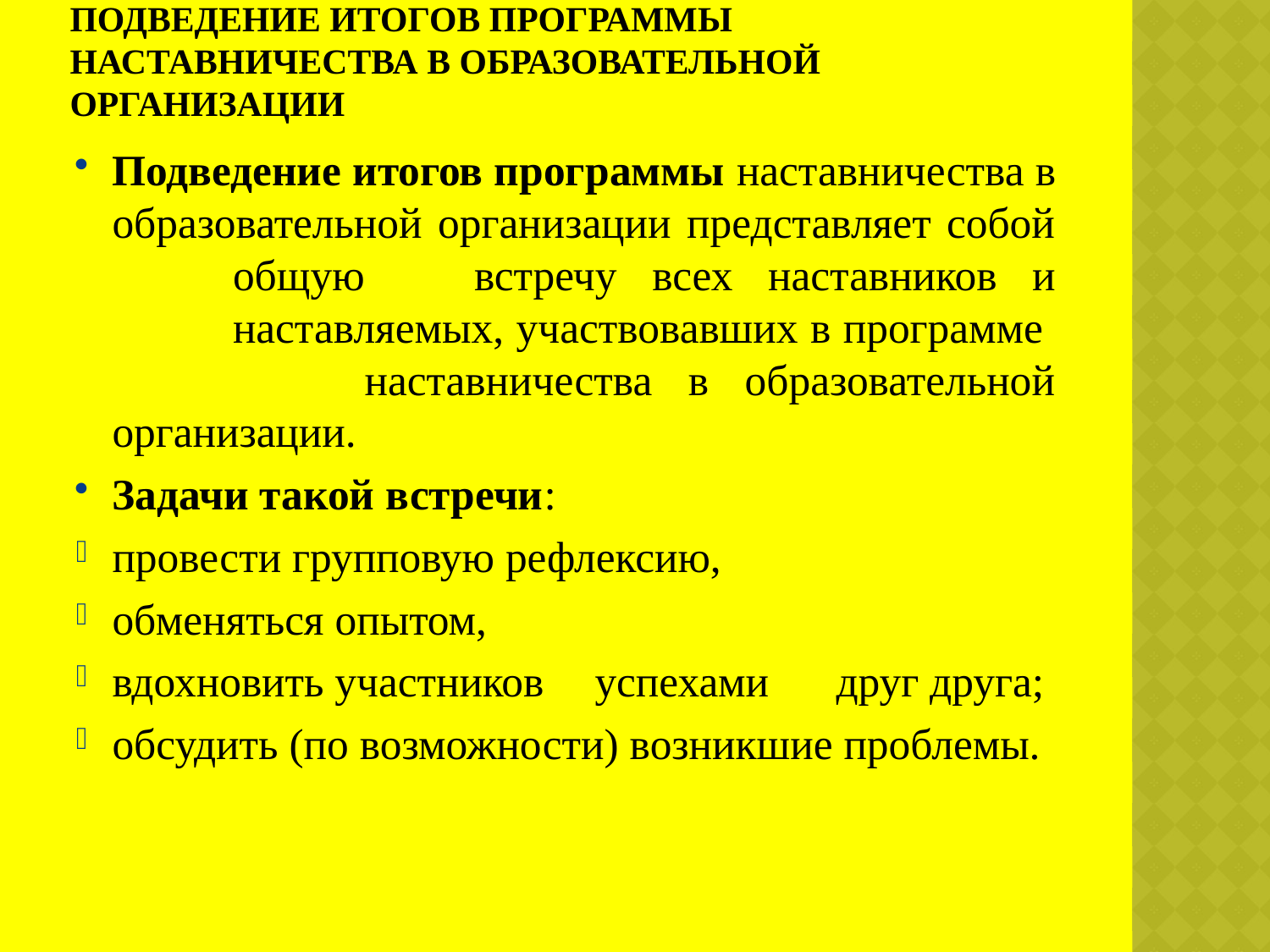

# Подведение итогов программы наставничества в образовательной организации
Подведение итогов программы наставничества в образовательной организации представляет собой	общую	встречу всех наставников и	наставляемых, участвовавших в программе         наставничества в образовательной организации.
Задачи такой встречи:
провести групповую рефлексию,
обменяться опытом,
вдохновить участников	успехами	друг друга;
обсудить (по возможности) возникшие проблемы.